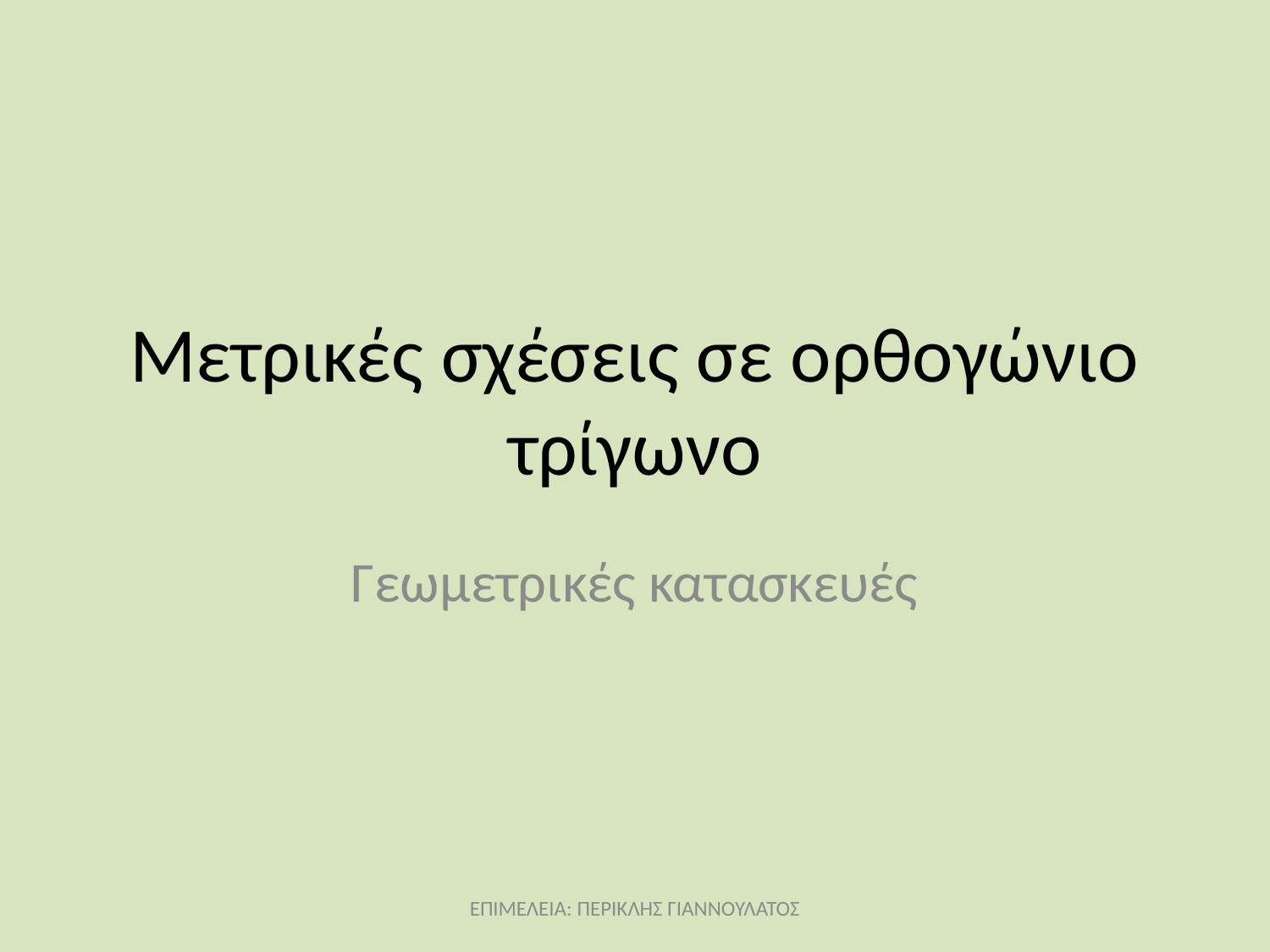

# Μετρικές σχέσεις σε ορθογώνιο τρίγωνο
Γεωμετρικές κατασκευές
ΕΠΙΜΕΛΕΙΑ: ΠΕΡΙΚΛΗΣ ΓΙΑΝΝΟΥΛΑΤΟΣ